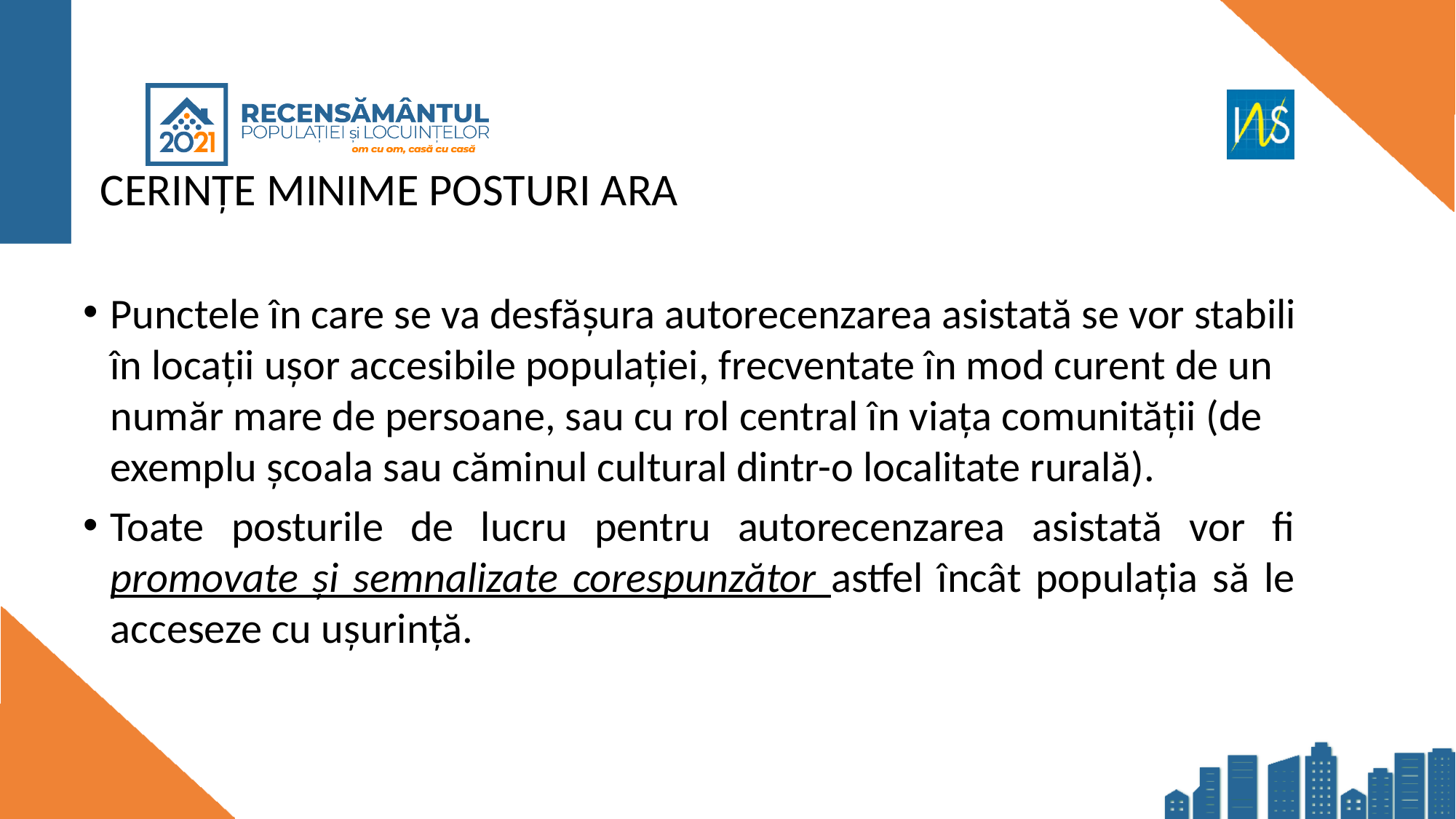

# CERINŢE MINIME POSTURI ARA
Punctele în care se va desfășura autorecenzarea asistată se vor stabili în locații ușor accesibile populației, frecventate în mod curent de un număr mare de persoane, sau cu rol central în viața comunității (de exemplu școala sau căminul cultural dintr-o localitate rurală).
Toate posturile de lucru pentru autorecenzarea asistată vor fi promovate și semnalizate corespunzător astfel încât populația să le acceseze cu ușurință.